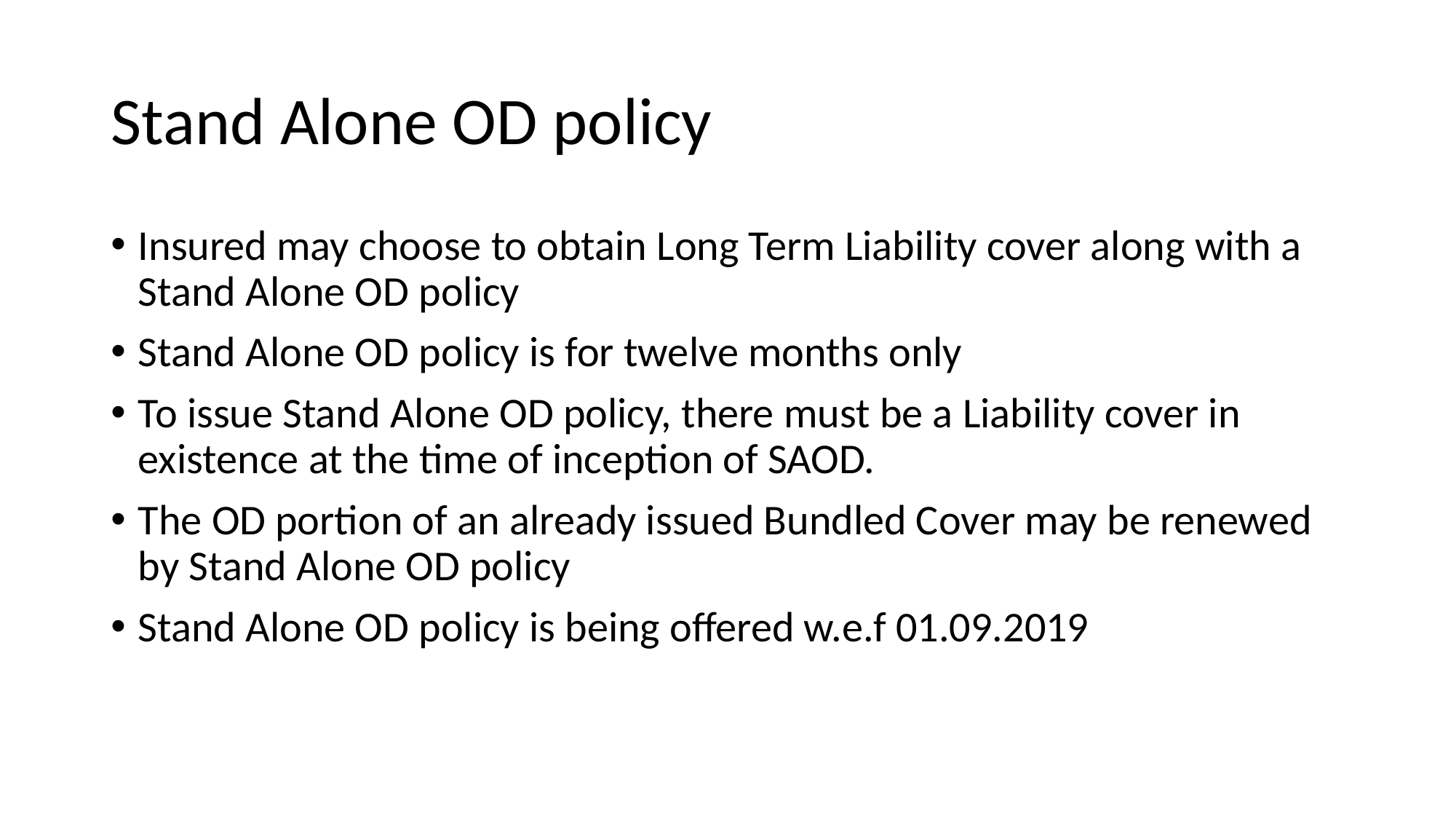

# Stand Alone OD policy
Insured may choose to obtain Long Term Liability cover along with a  Stand Alone OD policy
Stand Alone OD policy is for twelve months only
To issue Stand Alone OD policy, there must be a Liability cover in existence at the time of inception of SAOD.
The OD portion of an already issued Bundled Cover may be renewed by Stand Alone OD policy
Stand Alone OD policy is being offered w.e.f 01.09.2019